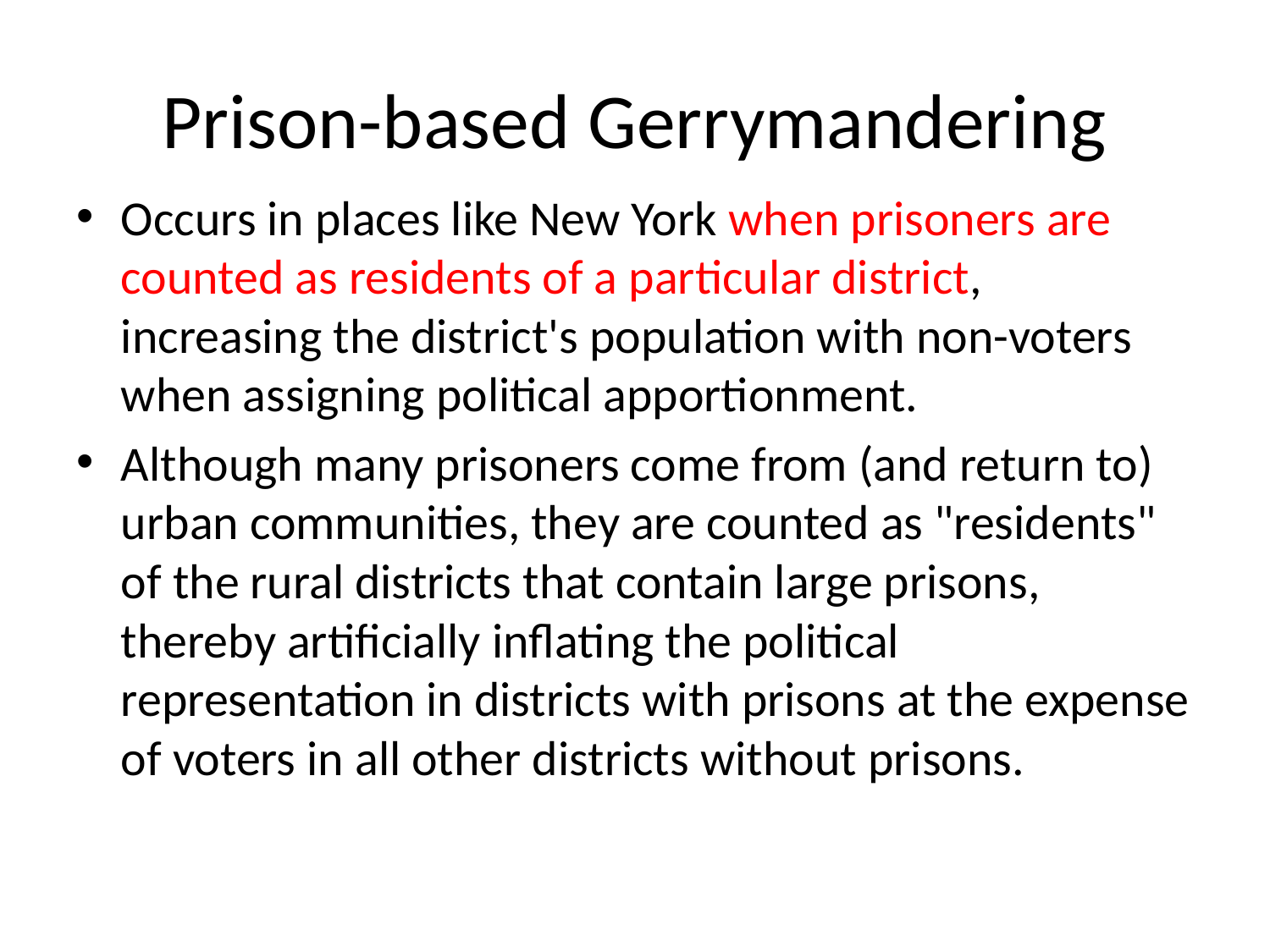

# Prison-based Gerrymandering
Occurs in places like New York when prisoners are counted as residents of a particular district, increasing the district's population with non-voters when assigning political apportionment.
Although many prisoners come from (and return to) urban communities, they are counted as "residents" of the rural districts that contain large prisons, thereby artificially inflating the political representation in districts with prisons at the expense of voters in all other districts without prisons.